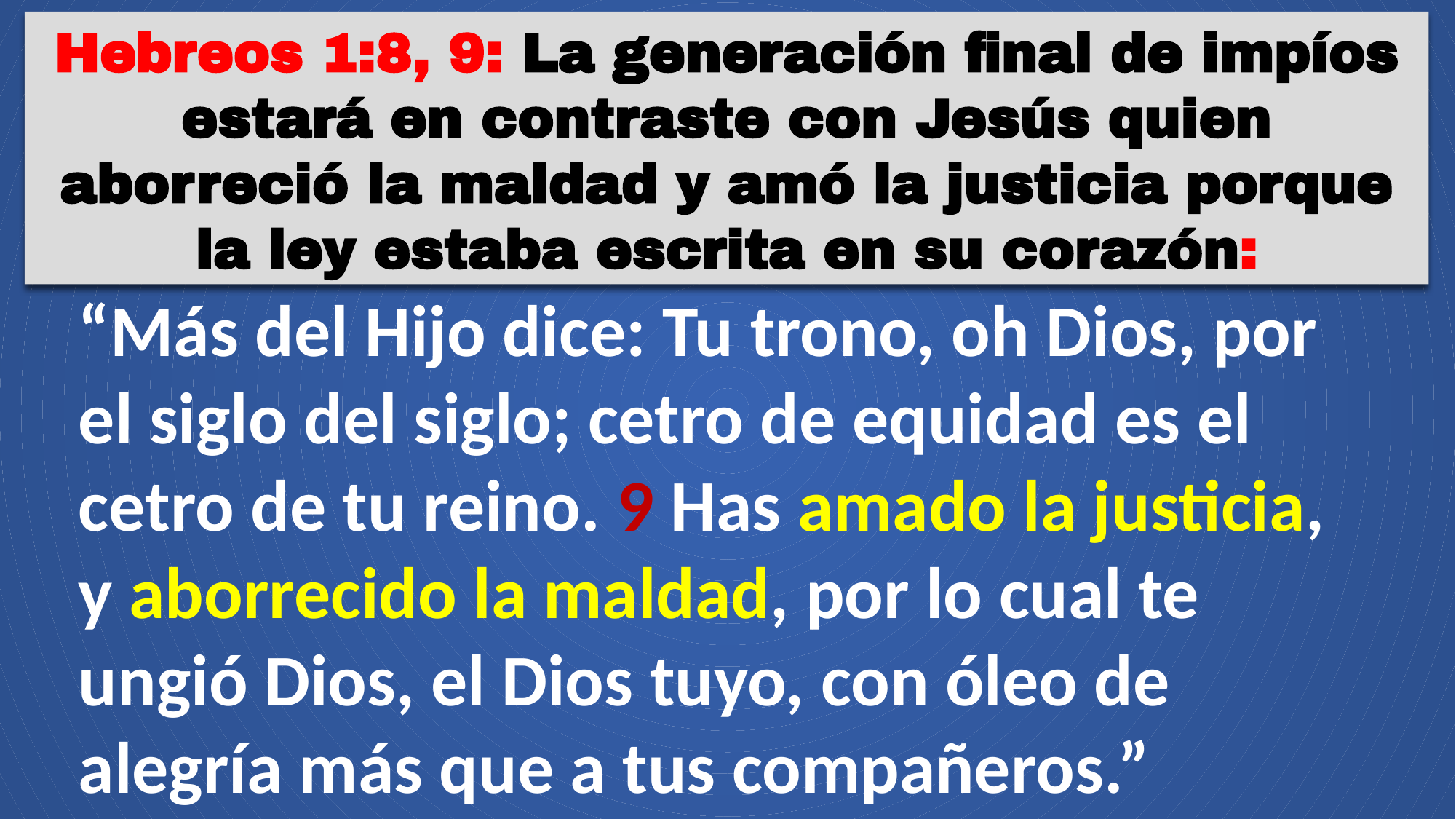

Hebreos 1:8, 9: La generación final de impíos estará en contraste con Jesús quien aborreció la maldad y amó la justicia porque la ley estaba escrita en su corazón:
“Más del Hijo dice: Tu trono, oh Dios, por el siglo del siglo; cetro de equidad es el cetro de tu reino. 9 Has amado la justicia, y aborrecido la maldad, por lo cual te ungió Dios, el Dios tuyo, con óleo de alegría más que a tus compañeros.”